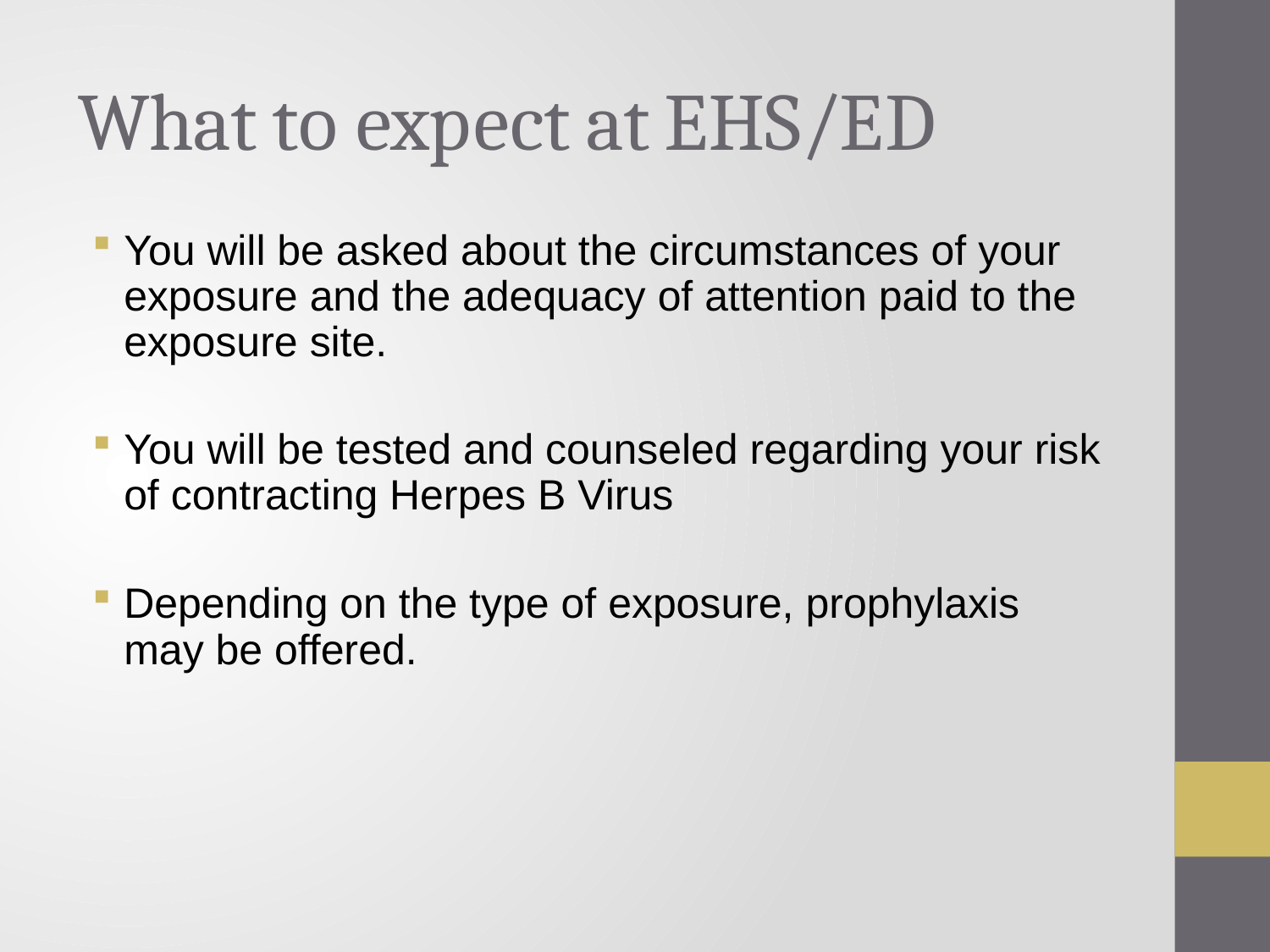

# What to expect at EHS/ED
You will be asked about the circumstances of your exposure and the adequacy of attention paid to the exposure site.

You will be tested and counseled regarding your risk of contracting Herpes B Virus

Depending on the type of exposure, prophylaxis may be offered.